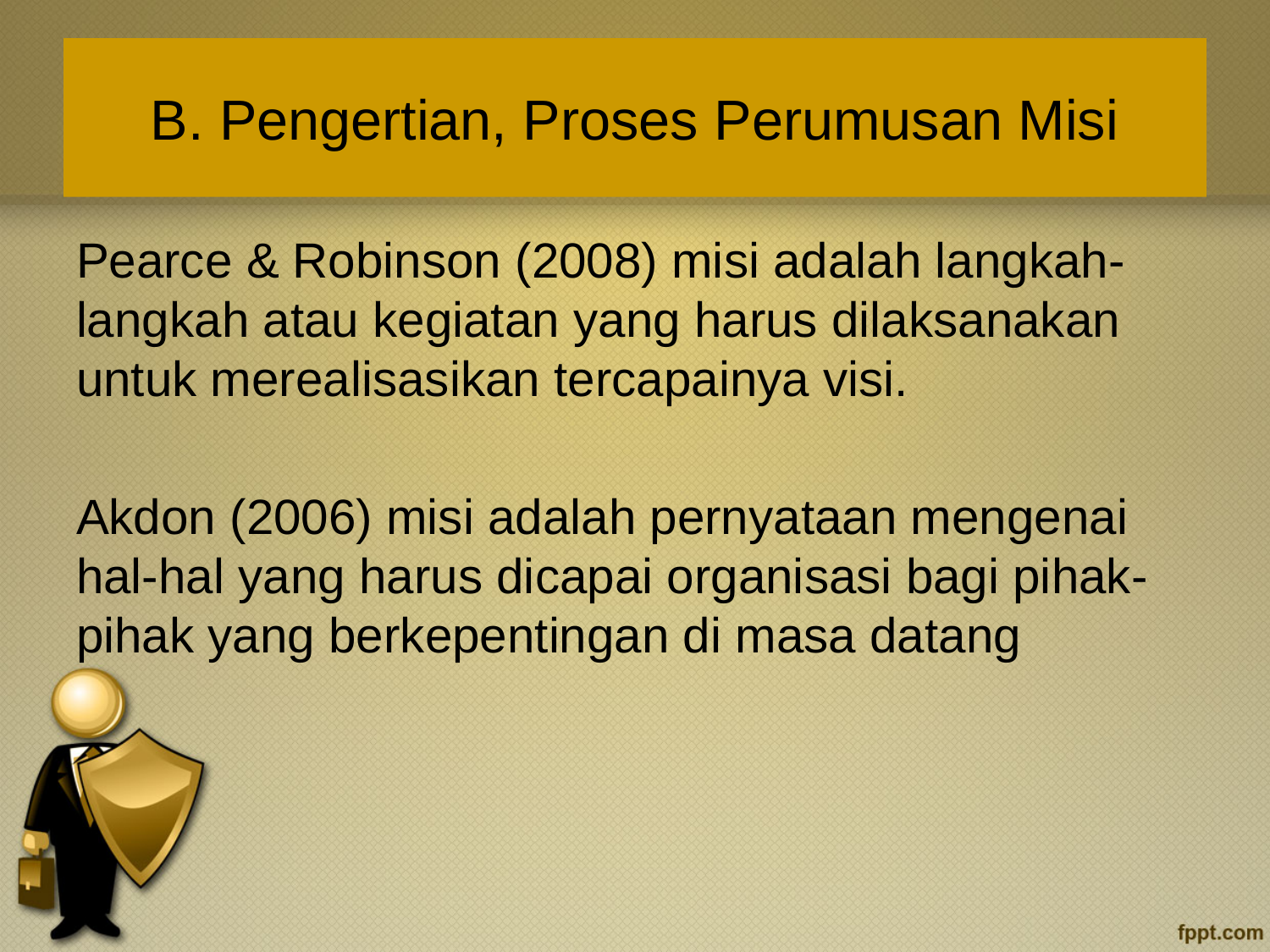

# B. Pengertian, Proses Perumusan Misi
Pearce & Robinson (2008) misi adalah langkah-langkah atau kegiatan yang harus dilaksanakan untuk merealisasikan tercapainya visi.

Akdon (2006) misi adalah pernyataan mengenai hal-hal yang harus dicapai organisasi bagi pihak-pihak yang berkepentingan di masa datang